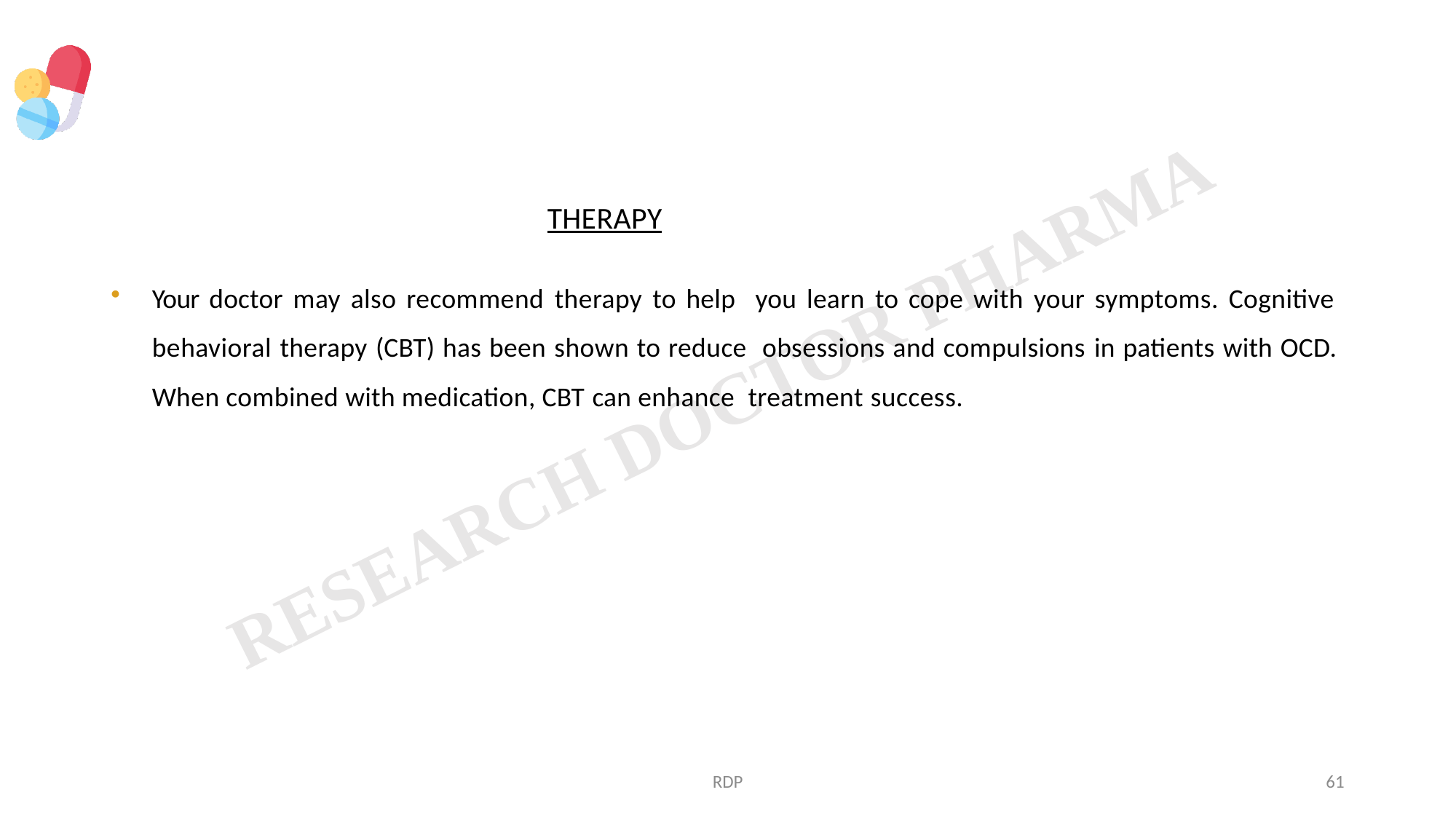

# THERAPY
Your doctor may also recommend therapy to help  you learn to cope with your symptoms. Cognitive  behavioral therapy (CBT) has been shown to reduce  obsessions and compulsions in patients with OCD.  When combined with medication, CBT can enhance  treatment success.
RDP
61